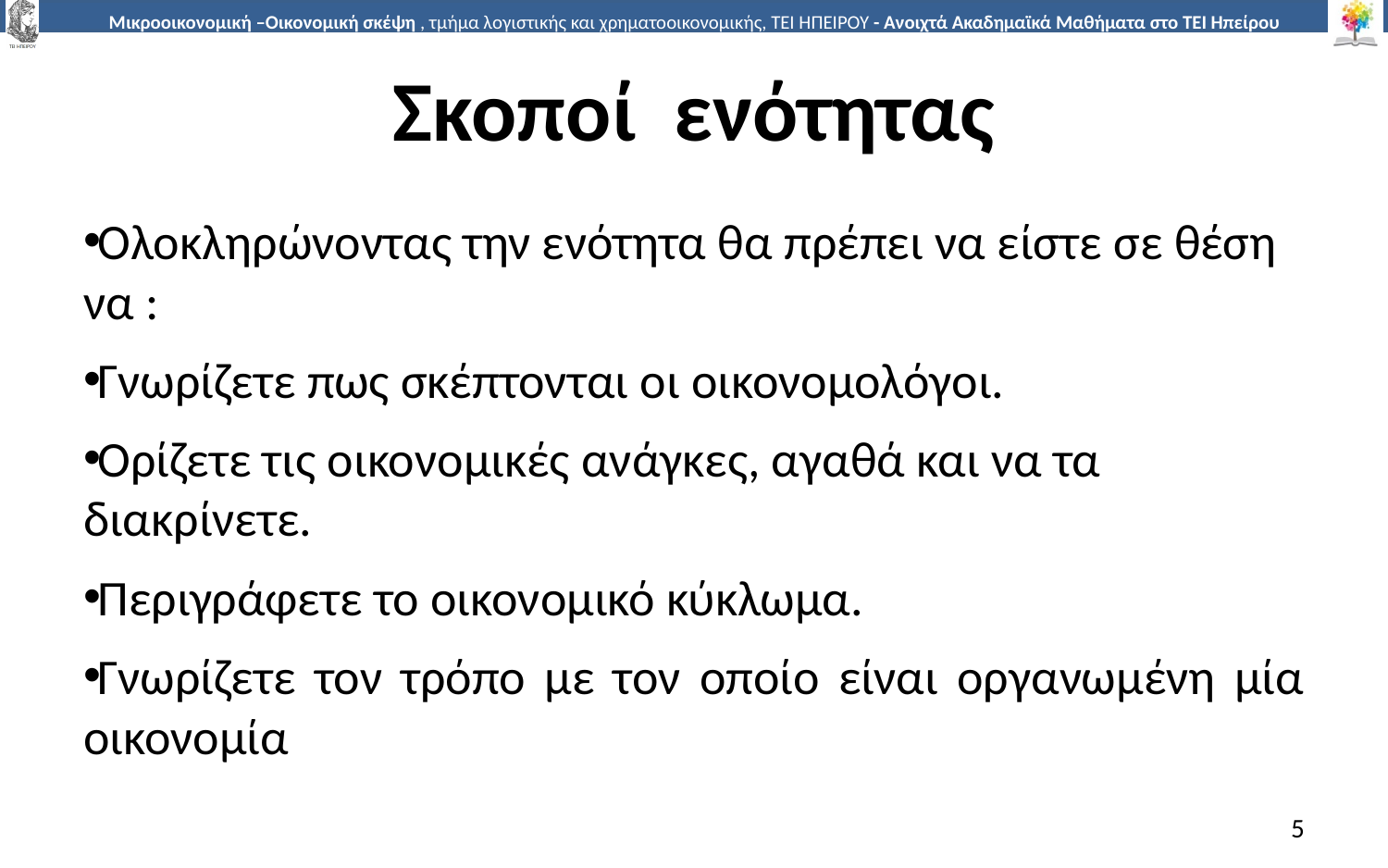

# Σκοποί  ενότητας
Ολοκληρώνοντας την ενότητα θα πρέπει να είστε σε θέση να :
Γνωρίζετε πως σκέπτονται οι οικονομολόγοι.
Ορίζετε τις οικονομικές ανάγκες, αγαθά και να τα διακρίνετε.
Περιγράφετε το οικονομικό κύκλωμα.
Γνωρίζετε τον τρόπο με τον οποίο είναι οργανωμένη μία οικονομία

5